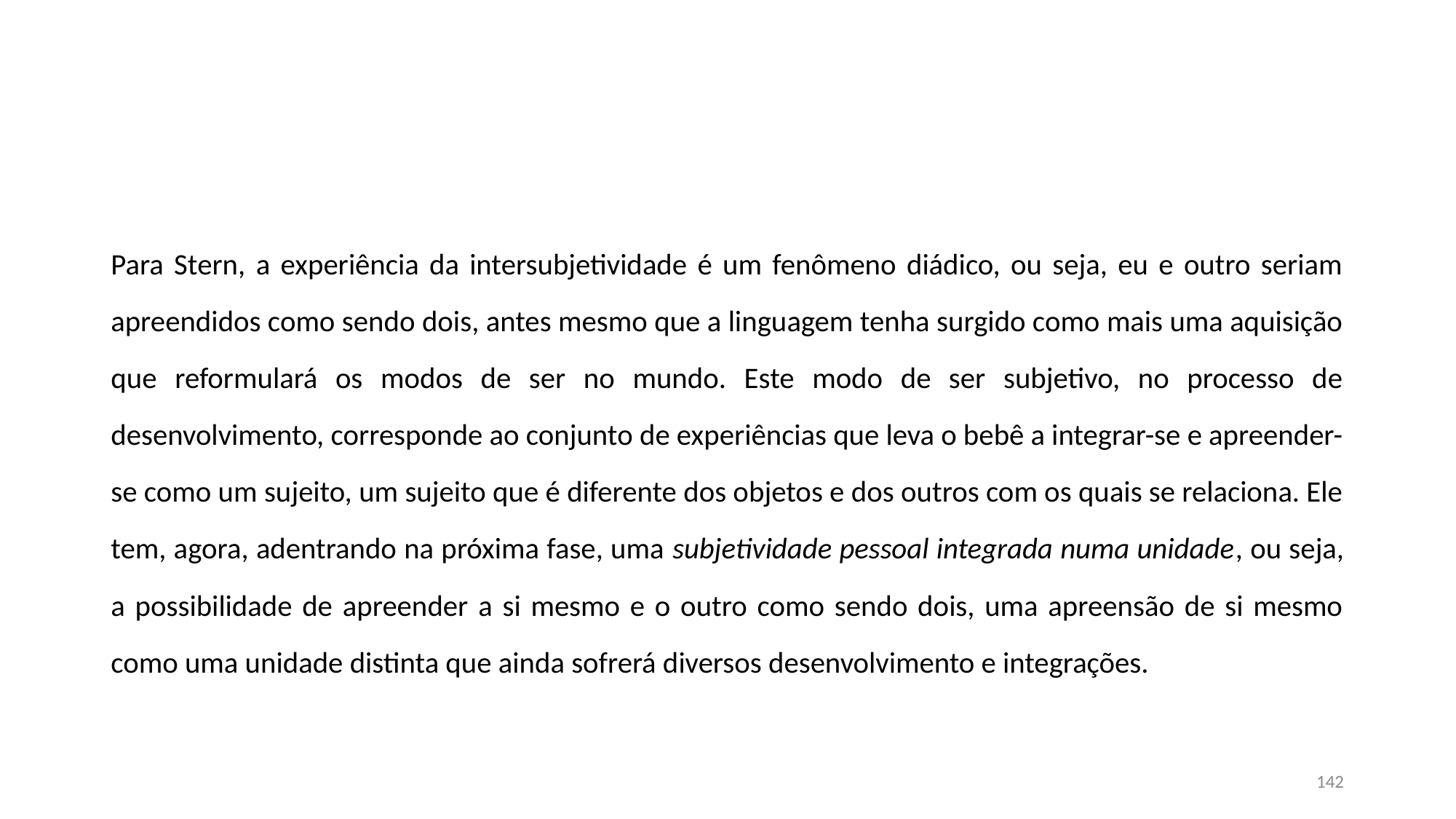

#
Para Stern, a experiência da intersubjetividade é um fenômeno diádico, ou seja, eu e outro seriam apreendidos como sendo dois, antes mesmo que a linguagem tenha surgido como mais uma aquisição que reformulará os modos de ser no mundo. Este modo de ser subjetivo, no processo de desenvolvimento, corresponde ao conjunto de experiências que leva o bebê a integrar-se e apreender-se como um sujeito, um sujeito que é diferente dos objetos e dos outros com os quais se relaciona. Ele tem, agora, adentrando na próxima fase, uma subjetividade pessoal integrada numa unidade, ou seja, a possibilidade de apreender a si mesmo e o outro como sendo dois, uma apreensão de si mesmo como uma unidade distinta que ainda sofrerá diversos desenvolvimento e integrações.
142